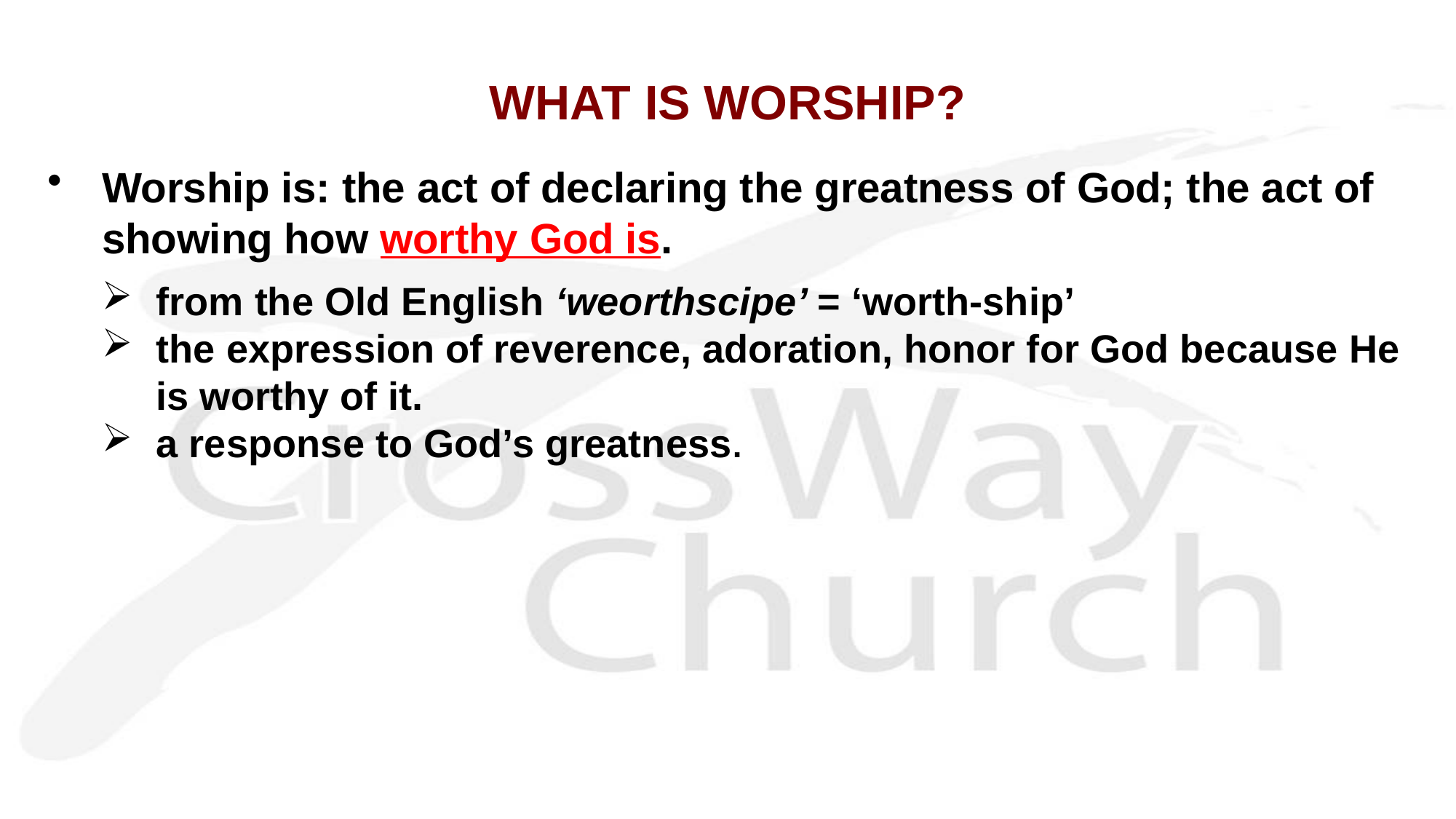

# WHAT IS WORSHIP?
Worship is: the act of declaring the greatness of God; the act of showing how worthy God is.

from the Old English ‘weorthscipe’ = ‘worth-ship’
the expression of reverence, adoration, honor for God because He is worthy of it.
a response to God’s greatness.